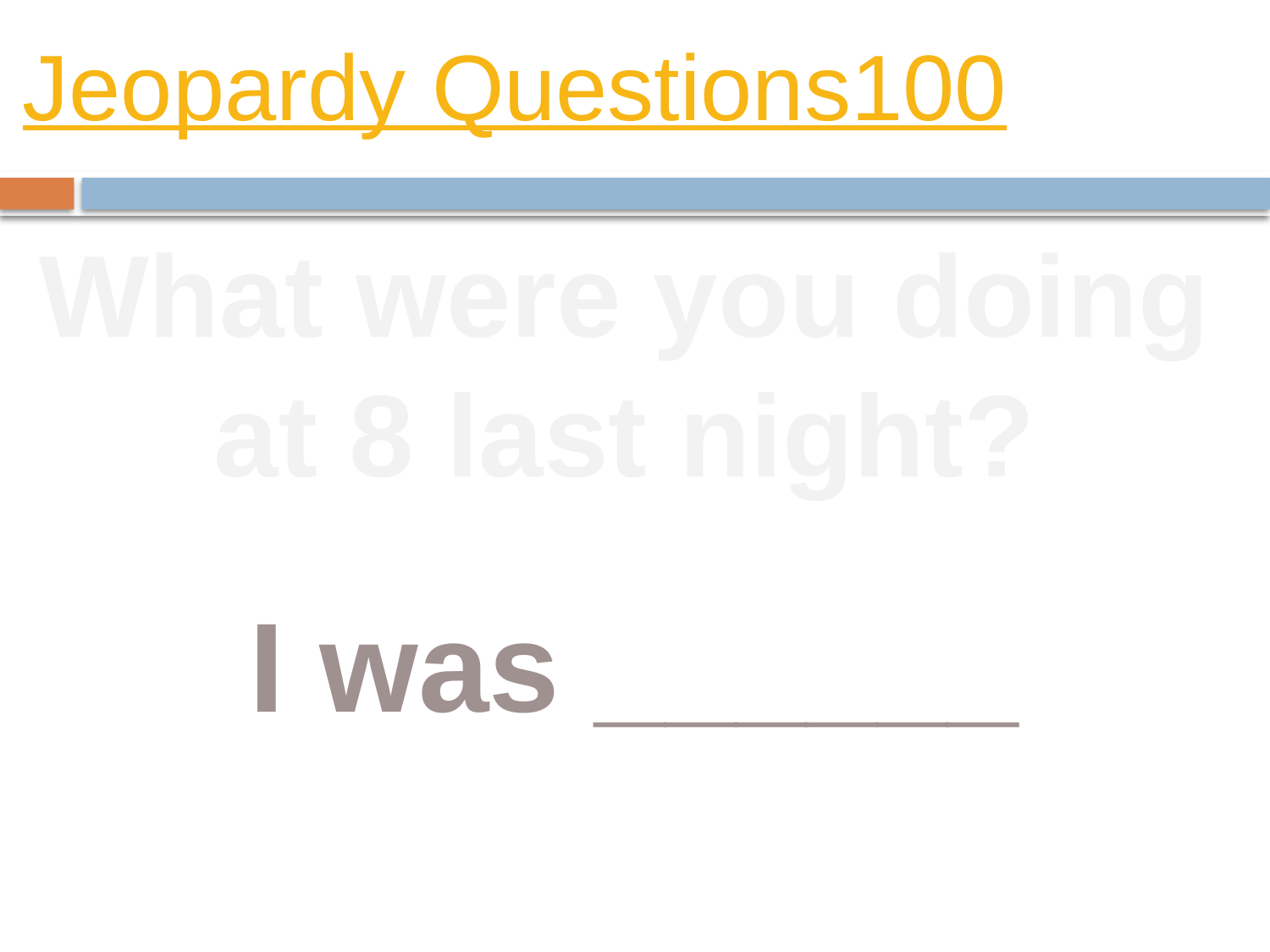

# Jeopardy Questions100
What were you doing at 8 last night?
I was ______